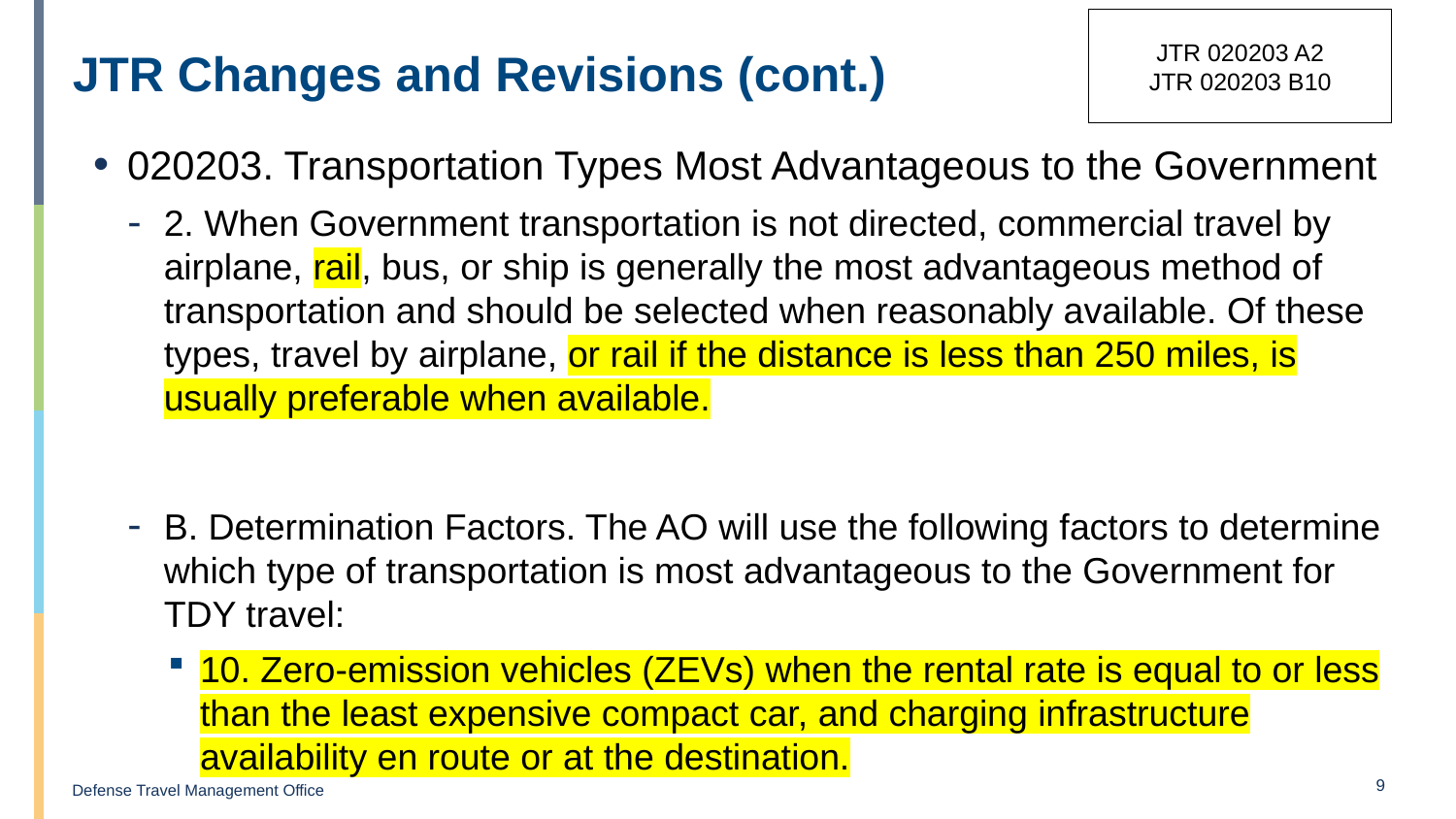

JTR 020203 A2
JTR 020203 B10
# JTR Changes and Revisions (cont.)
020203. Transportation Types Most Advantageous to the Government
2. When Government transportation is not directed, commercial travel by airplane, rail, bus, or ship is generally the most advantageous method of transportation and should be selected when reasonably available. Of these types, travel by airplane, or rail if the distance is less than 250 miles, is usually preferable when available.

B. Determination Factors. The AO will use the following factors to determine which type of transportation is most advantageous to the Government for TDY travel:
10. Zero-emission vehicles (ZEVs) when the rental rate is equal to or less than the least expensive compact car, and charging infrastructure availability en route or at the destination.
9